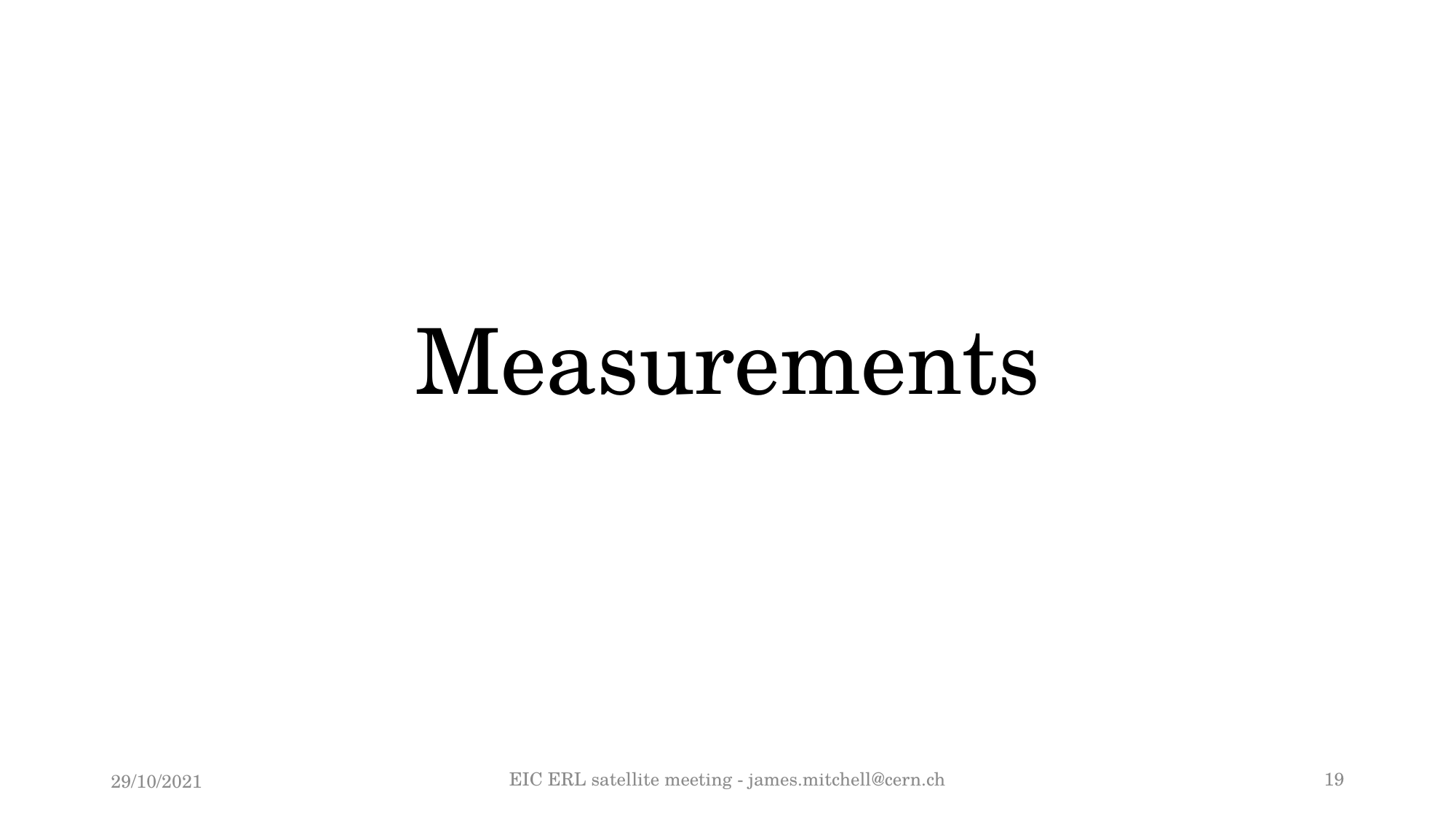

# Measurements

29/10/2021
EIC ERL satellite meeting - james.mitchell@cern.ch
19